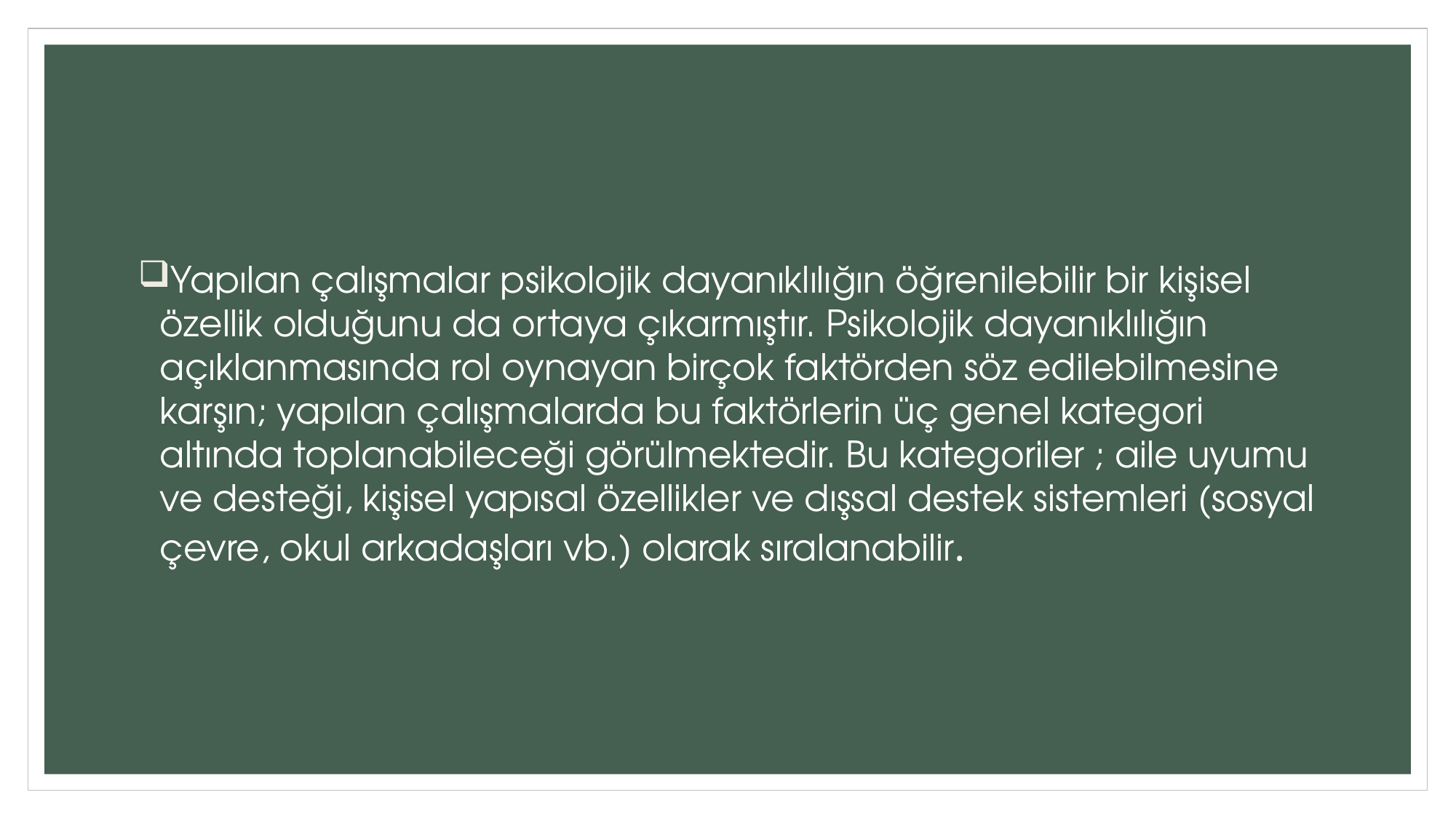

Yapılan çalışmalar psikolojik dayanıklılığın öğrenilebilir bir kişisel özellik olduğunu da ortaya çıkarmıştır. Psikolojik dayanıklılığın açıklanmasında rol oynayan birçok faktörden söz edilebilmesine karşın; yapılan çalışmalarda bu faktörlerin üç genel kategori altında toplanabileceği görülmektedir. Bu kategoriler ; aile uyumu ve desteği, kişisel yapısal özellikler ve dışsal destek sistemleri (sosyal çevre, okul arkadaşları vb.) olarak sıralanabilir.